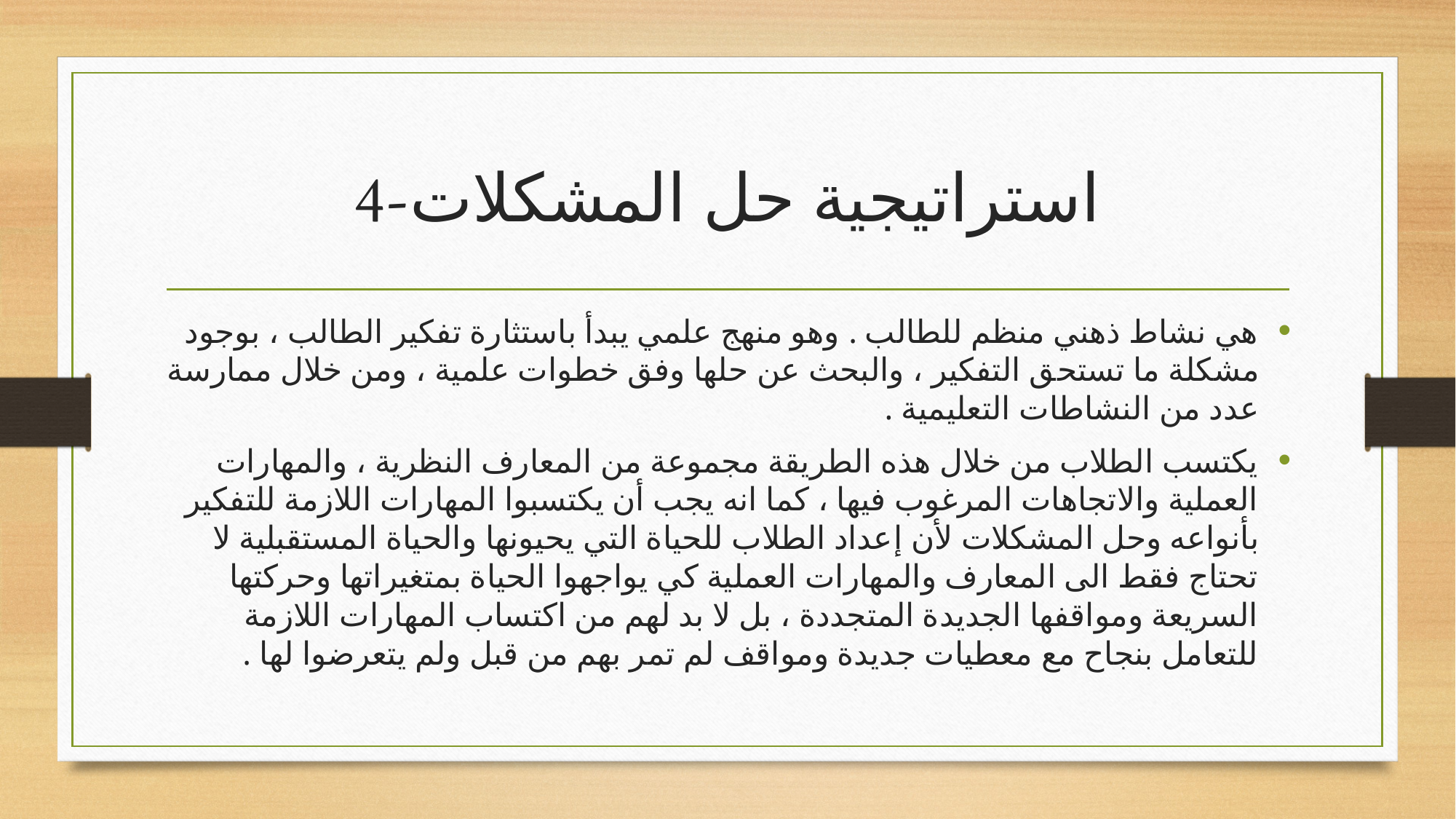

# 4-استراتيجية حل المشكلات
هي نشاط ذهني منظم للطالب . وهو منهج علمي يبدأ باستثارة تفكير الطالب ، بوجود مشكلة ما تستحق التفكير ، والبحث عن حلها وفق خطوات علمية ، ومن خلال ممارسة عدد من النشاطات التعليمية .
يكتسب الطلاب من خلال هذه الطريقة مجموعة من المعارف النظرية ، والمهارات العملية والاتجاهات المرغوب فيها ، كما انه يجب أن يكتسبوا المهارات اللازمة للتفكير بأنواعه وحل المشكلات لأن إعداد الطلاب للحياة التي يحيونها والحياة المستقبلية لا تحتاج فقط الى المعارف والمهارات العملية كي يواجهوا الحياة بمتغيراتها وحركتها السريعة ومواقفها الجديدة المتجددة ، بل لا بد لهم من اكتساب المهارات اللازمة للتعامل بنجاح مع معطيات جديدة ومواقف لم تمر بهم من قبل ولم يتعرضوا لها .